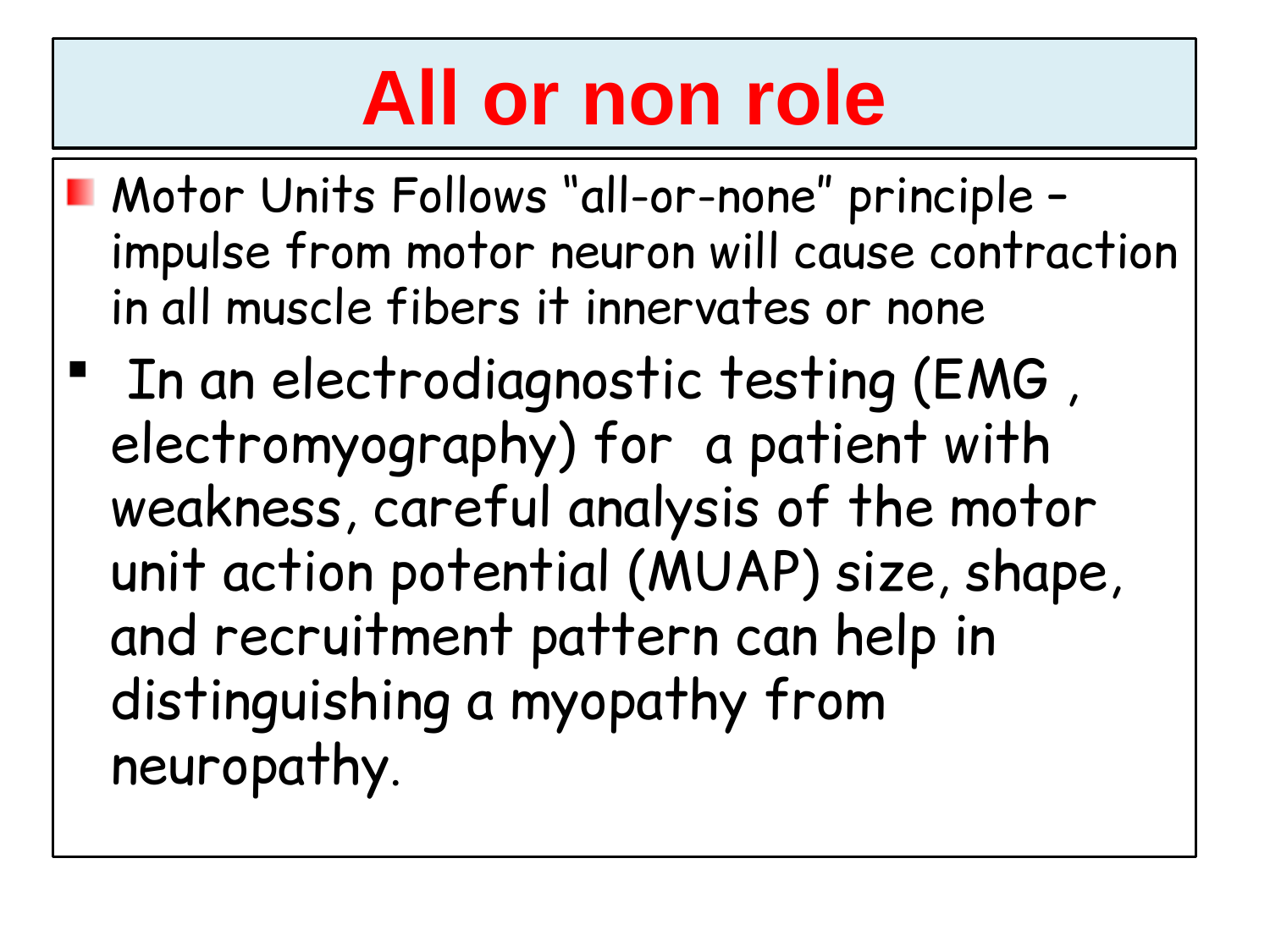

# All or non role
Motor Units Follows “all-or-none” principle – impulse from motor neuron will cause contraction in all muscle fibers it innervates or none
 In an electrodiagnostic testing (EMG , electromyography) for  a patient with weakness, careful analysis of the motor unit action potential (MUAP) size, shape, and recruitment pattern can help in distinguishing a myopathy from  neuropathy.